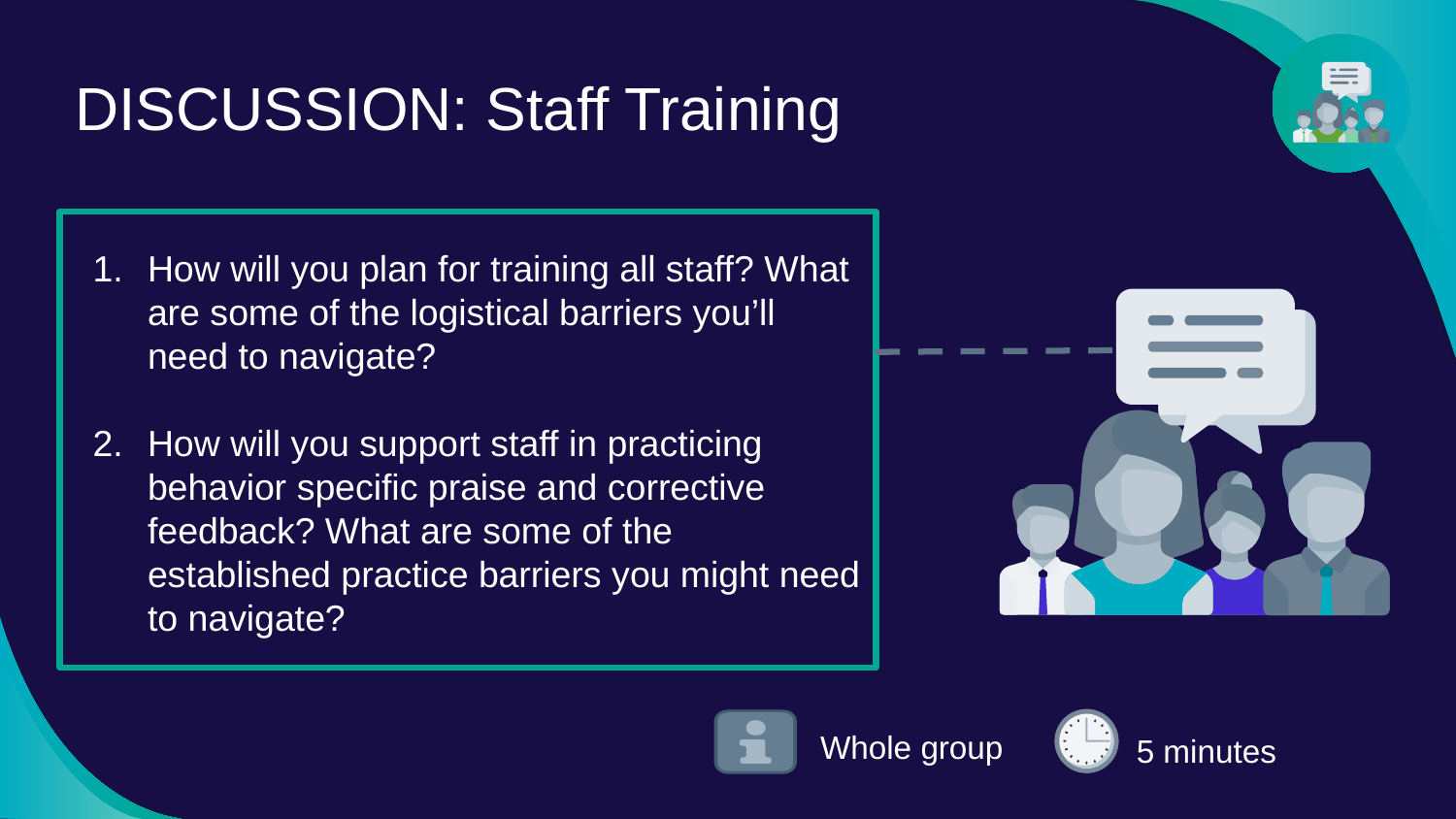

# DISCUSSION: Staff Training

How will you plan for training all staff? What are some of the logistical barriers you’ll need to navigate?

How will you support staff in practicing behavior specific praise and corrective feedback? What are some of the established practice barriers you might need to navigate?

 5 minutes

Whole group